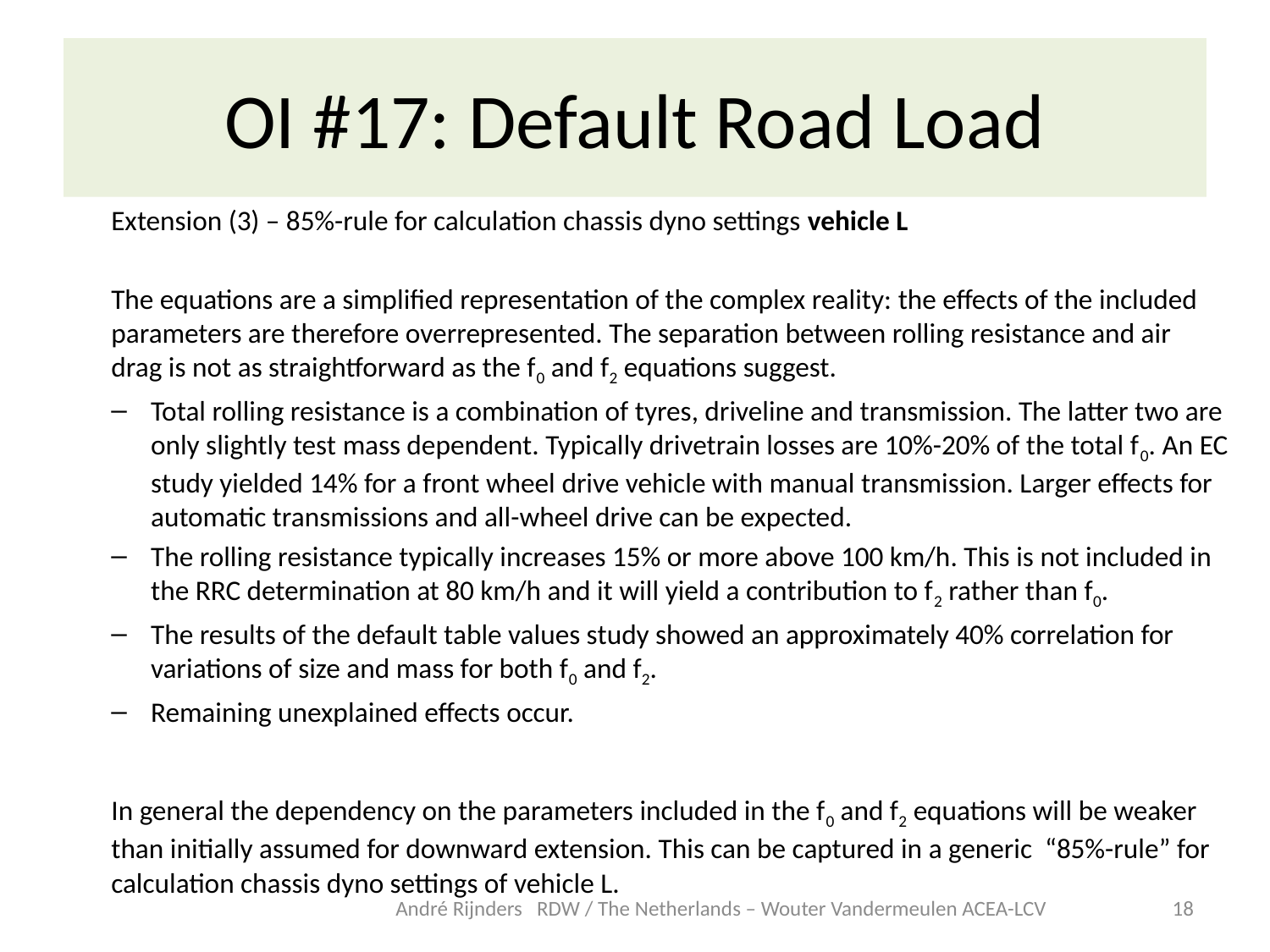

# OI #17: Default Road Load
Extension (3) – 85%-rule for calculation chassis dyno settings vehicle L

The equations are a simplified representation of the complex reality: the effects of the included parameters are therefore overrepresented. The separation between rolling resistance and air drag is not as straightforward as the f0 and f2 equations suggest.
Total rolling resistance is a combination of tyres, driveline and transmission. The latter two are only slightly test mass dependent. Typically drivetrain losses are 10%-20% of the total f0. An EC study yielded 14% for a front wheel drive vehicle with manual transmission. Larger effects for automatic transmissions and all-wheel drive can be expected.
The rolling resistance typically increases 15% or more above 100 km/h. This is not included in the RRC determination at 80 km/h and it will yield a contribution to f2 rather than f0.
The results of the default table values study showed an approximately 40% correlation for variations of size and mass for both f0 and f2.
Remaining unexplained effects occur.

In general the dependency on the parameters included in the f0 and f2 equations will be weaker than initially assumed for downward extension. This can be captured in a generic  “85%-rule” for calculation chassis dyno settings of vehicle L.
André Rijnders   RDW / The Netherlands – Wouter Vandermeulen ACEA-LCV
18